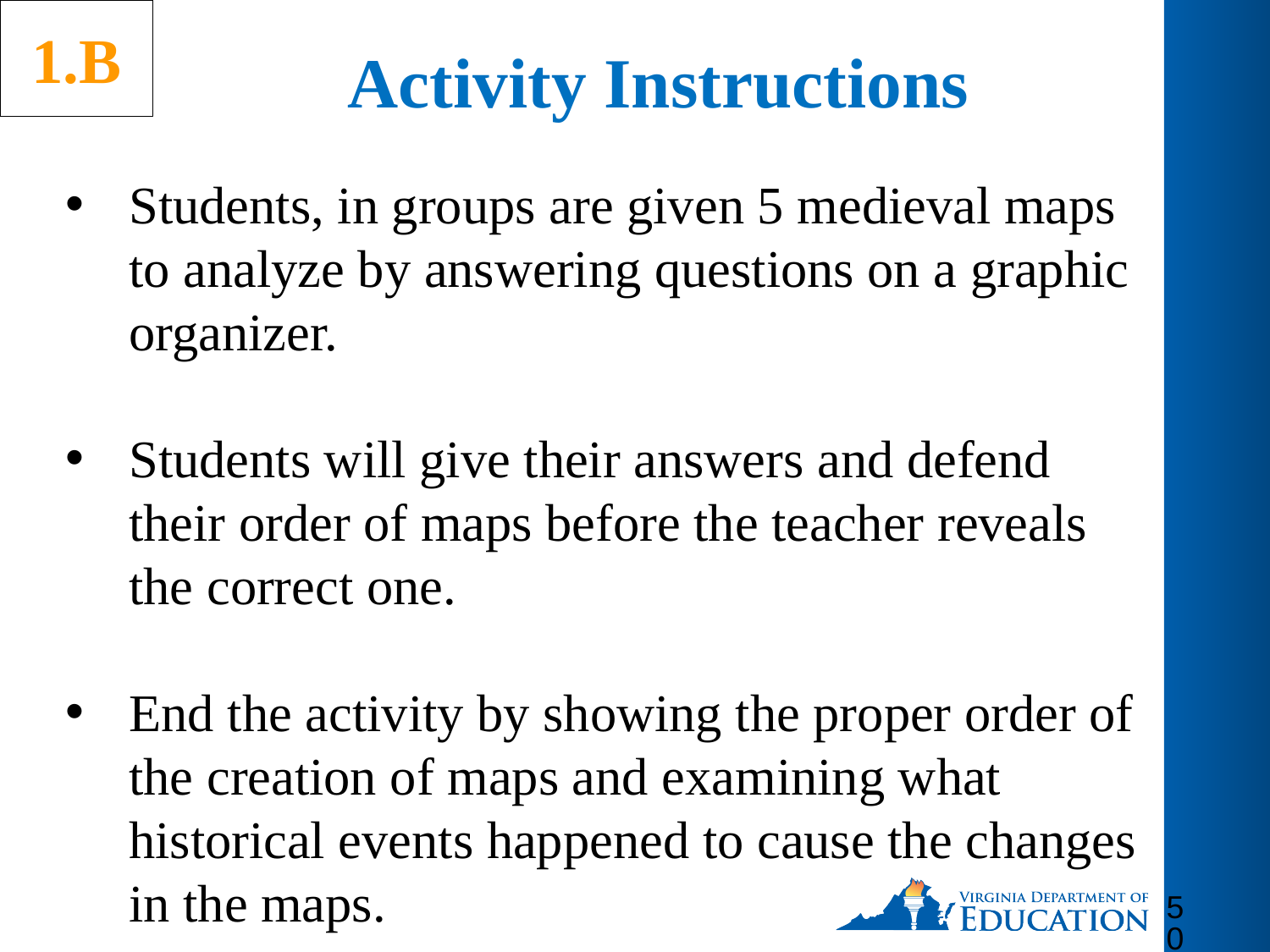

1.B
# Activity Instructions
Students, in groups are given 5 medieval maps to analyze by answering questions on a graphic organizer.

Students will give their answers and defend their order of maps before the teacher reveals the correct one.

End the activity by showing the proper order of the creation of maps and examining what historical events happened to cause the changes in the maps.

50